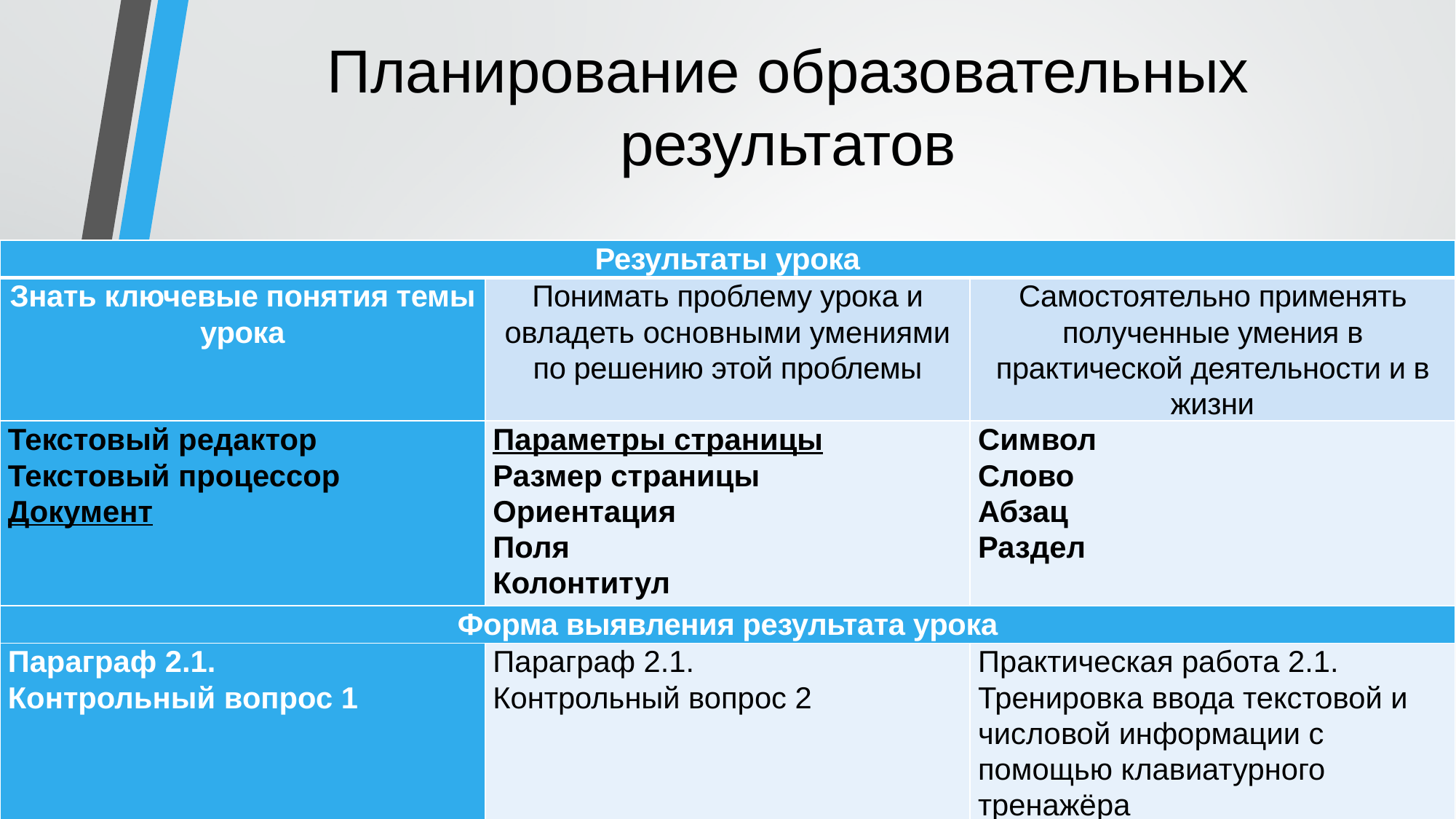

# Планирование образовательных результатов
| Результаты урока |  |  |
| --- | --- | --- |
| Знать ключевые понятия темы урока | Понимать проблему урока и овладеть основными умениями по решению этой проблемы | Самостоятельно применять полученные умения в практической деятельности и в жизни |
| Текстовый редактор Текстовый процессор Документ | Параметры страницы Размер страницы Ориентация Поля Колонтитул | Символ Слово Абзац Раздел |
| Форма выявления результата урока |  |  |
| Параграф 2.1. Контрольный вопрос 1 | Параграф 2.1. Контрольный вопрос 2 | Практическая работа 2.1. Тренировка ввода текстовой и числовой информации с помощью клавиатурного тренажёра |